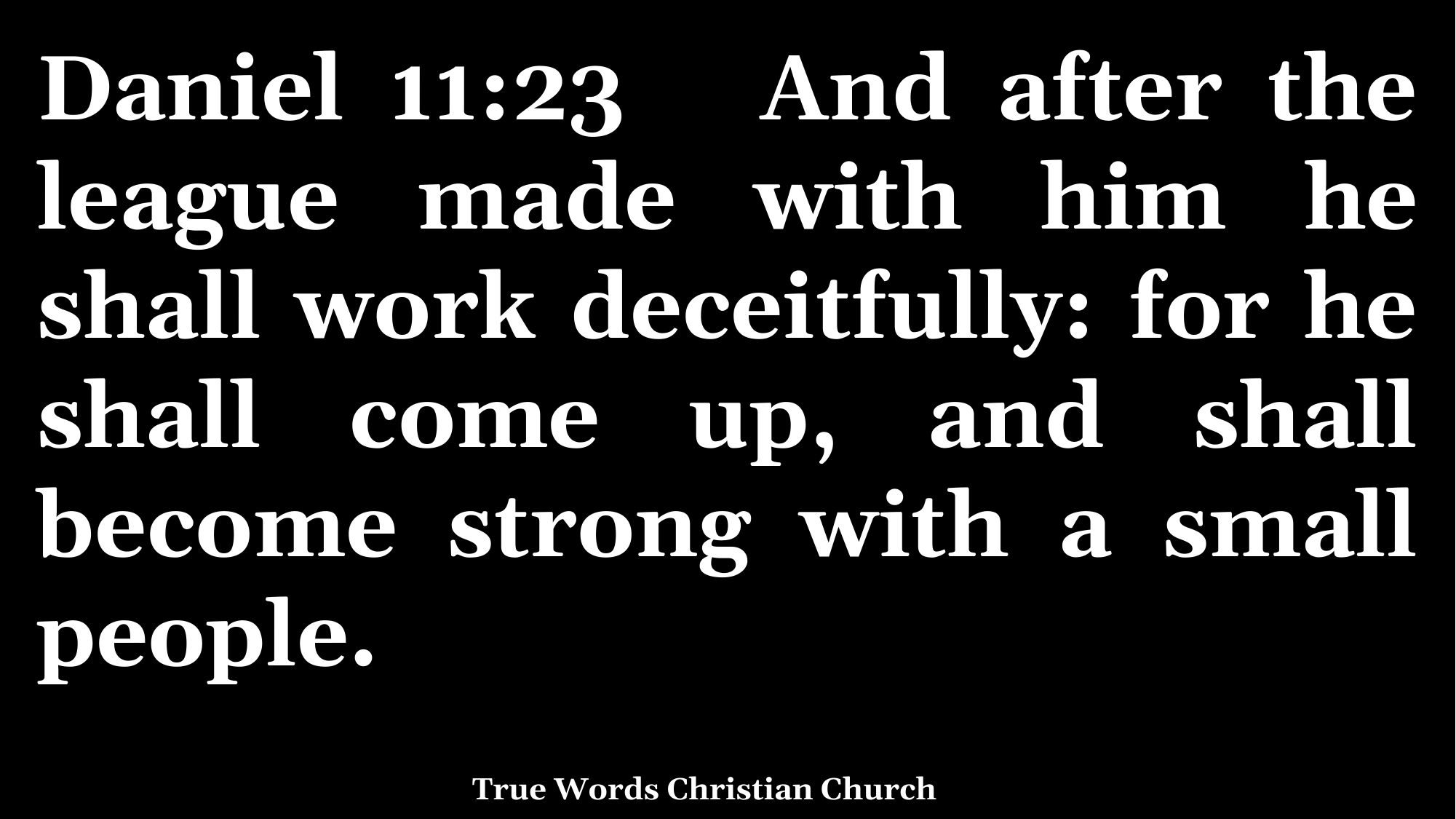

Daniel 11:23   And after the league made with him he shall work deceitfully: for he shall come up, and shall become strong with a small people.
True Words Christian Church